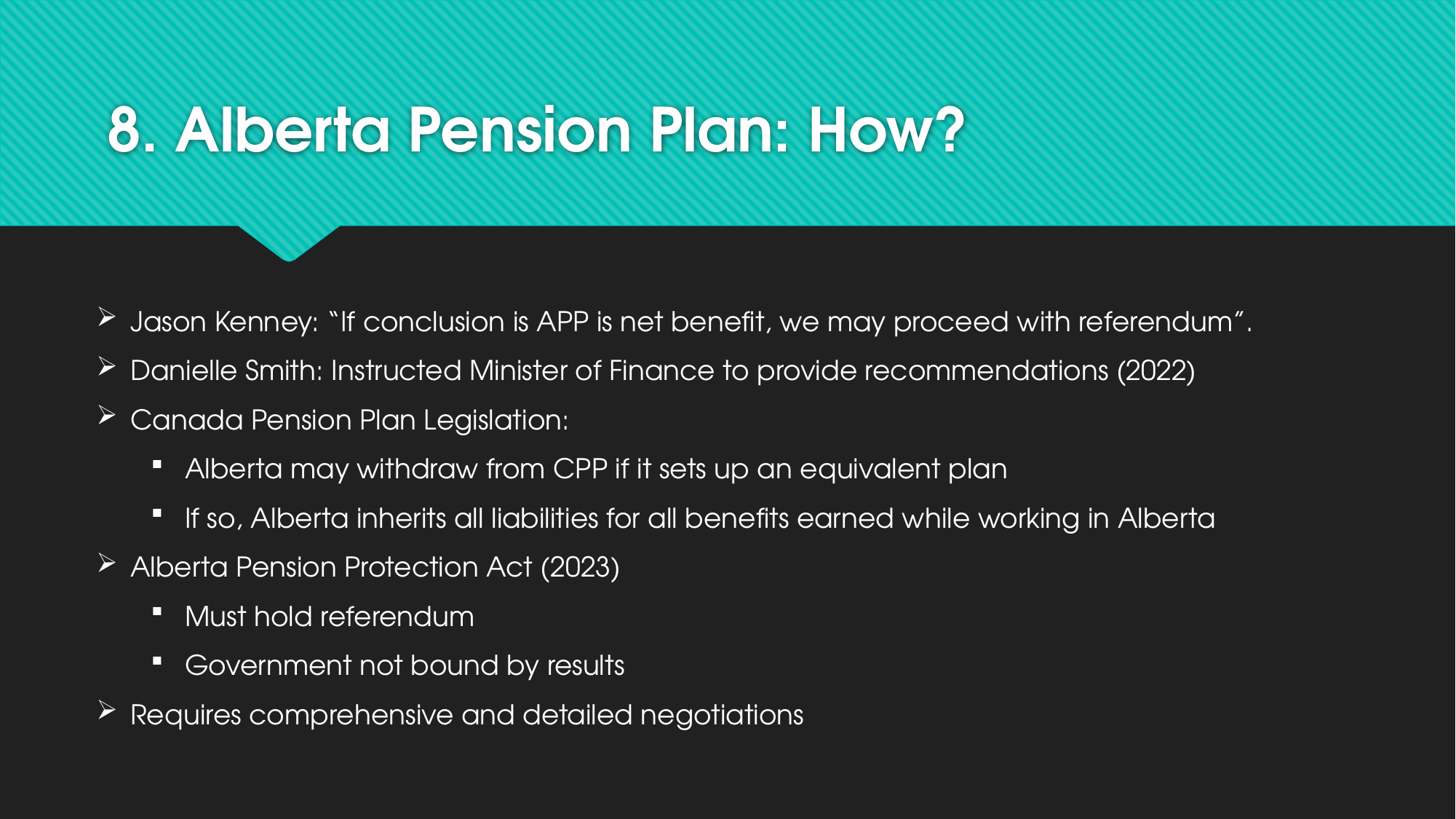

# 8. Alberta Pension Plan: How?
Jason Kenney: “If conclusion is APP is net benefit, we may proceed with referendum”.
Danielle Smith: Instructed Minister of Finance to provide recommendations (2022)
Canada Pension Plan Legislation:
Alberta may withdraw from CPP if it sets up an equivalent plan
If so, Alberta inherits all liabilities for all benefits earned while working in Alberta
Alberta Pension Protection Act (2023)
Must hold referendum
Government not bound by results
Requires comprehensive and detailed negotiations